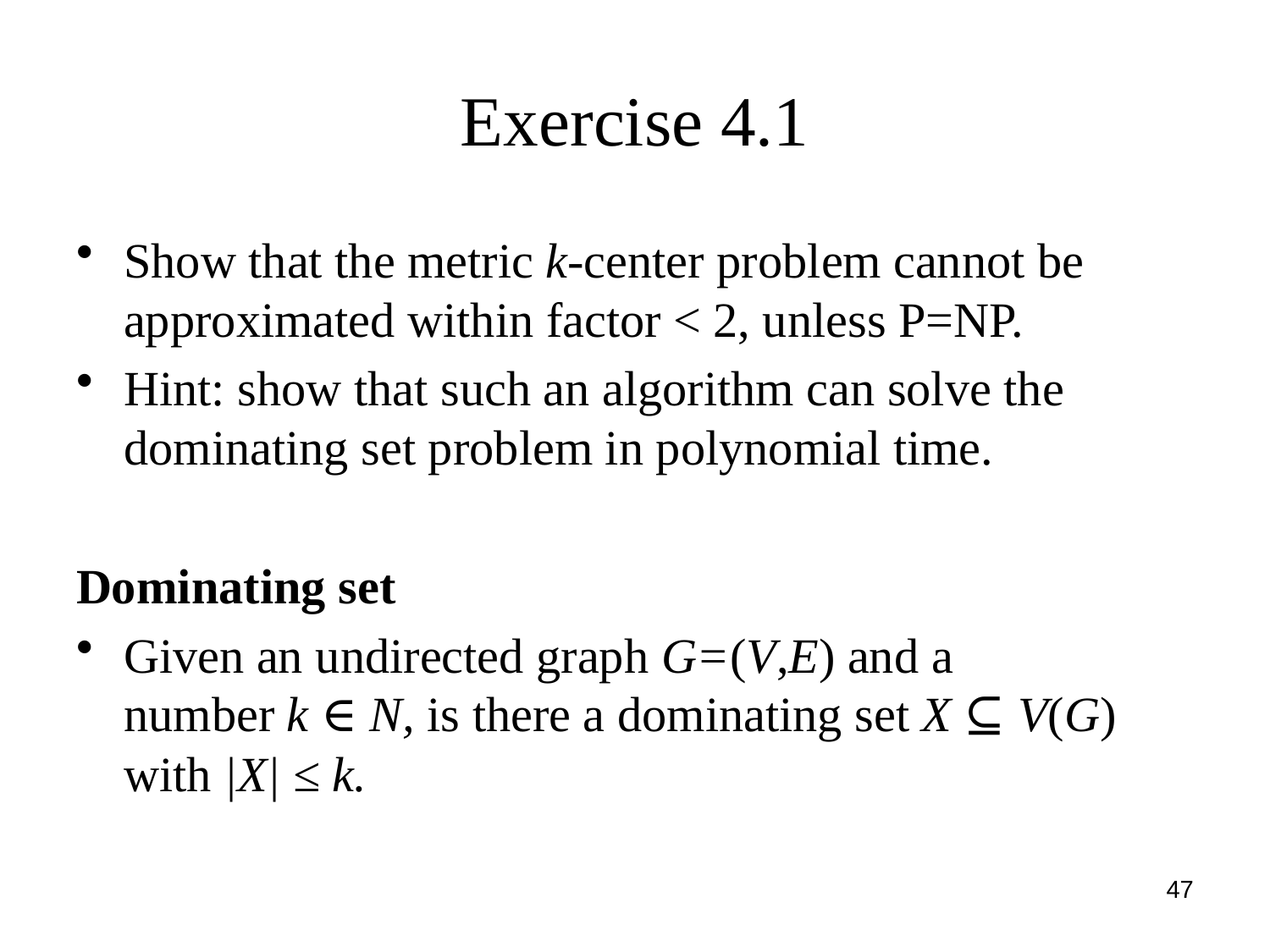

# Exercise 4.1
Show that the metric k-center problem cannot be approximated within factor < 2, unless P=NP.
Hint: show that such an algorithm can solve the dominating set problem in polynomial time.

Dominating set
Given an undirected graph G=(V,E) and a       number k ∈ N, is there a dominating set X ⊆ V(G) with |X| ≤ k.
47